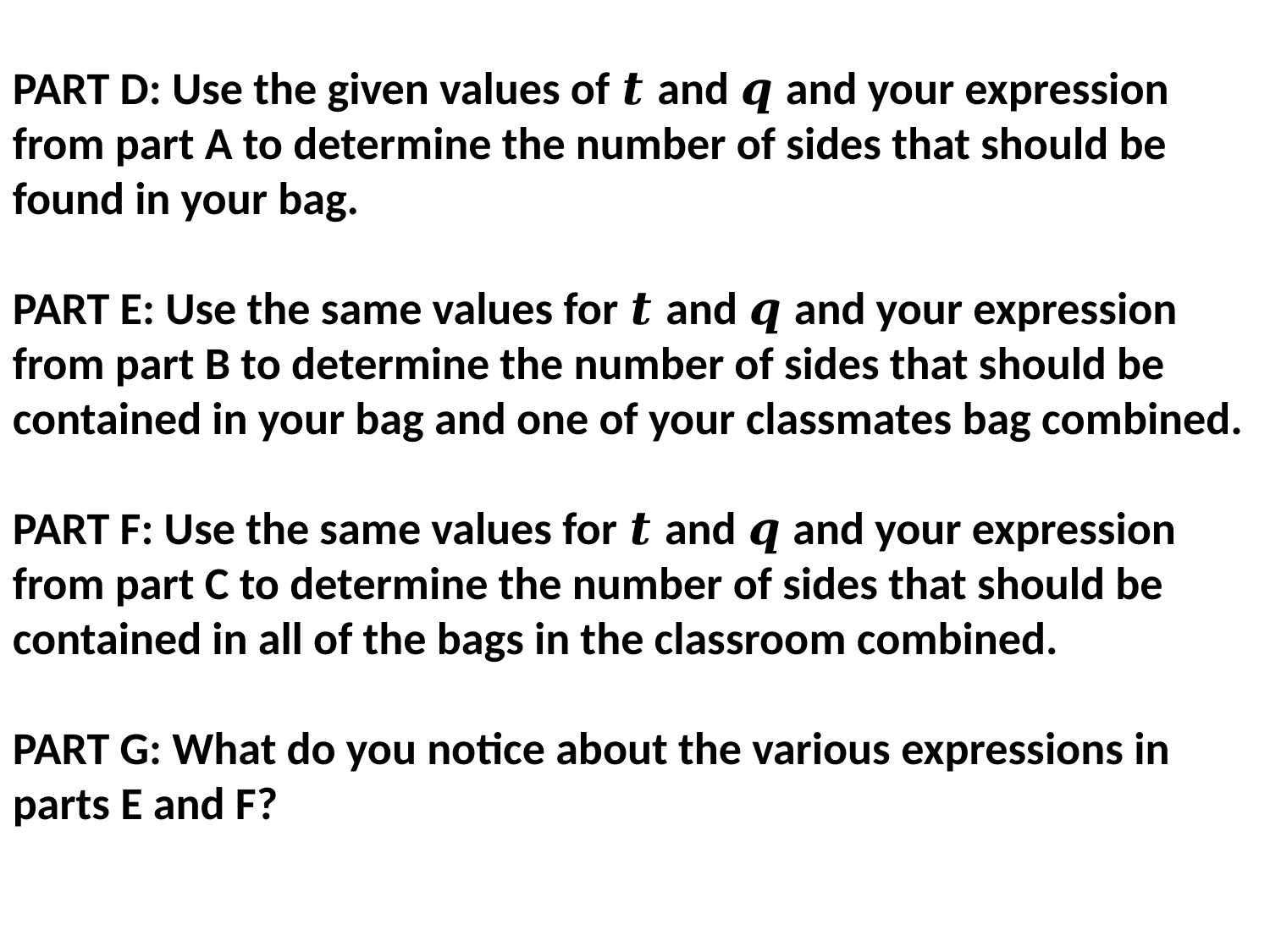

PART D: Use the given values of 𝒕 and 𝒒 and your expression from part A to determine the number of sides that should be found in your bag.

PART E: Use the same values for 𝒕 and 𝒒 and your expression from part B to determine the number of sides that should be contained in your bag and one of your classmates bag combined.

PART F: Use the same values for 𝒕 and 𝒒 and your expression from part C to determine the number of sides that should be contained in all of the bags in the classroom combined.

PART G: What do you notice about the various expressions in parts E and F?